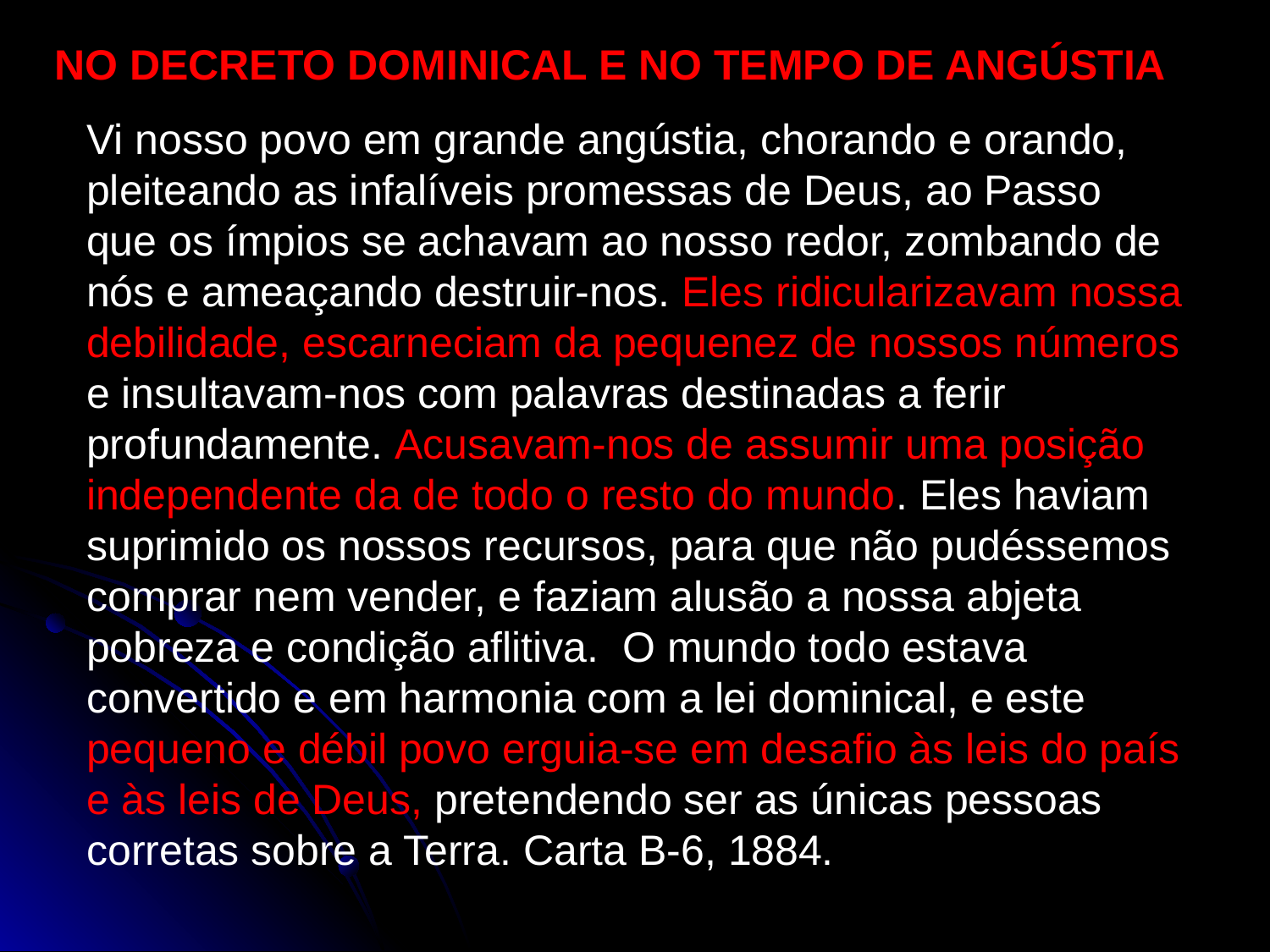

NO DECRETO DOMINICAL E NO TEMPO DE ANGÚSTIA
Vi nosso povo em grande angústia, chorando e orando, pleiteando as infalíveis promessas de Deus, ao Passo que os ímpios se achavam ao nosso redor, zombando de nós e ameaçando destruir-nos. Eles ridicularizavam nossa debilidade, escarneciam da pequenez de nossos números e insultavam-nos com palavras destinadas a ferir profundamente. Acusavam-nos de assumir uma posição independente da de todo o resto do mundo. Eles haviam suprimido os nossos recursos, para que não pudéssemos comprar nem vender, e faziam alusão a nossa abjeta pobreza e condição aflitiva.  O mundo todo estava convertido e em harmonia com a lei dominical, e este pequeno e débil povo erguia-se em desafio às leis do país e às leis de Deus, pretendendo ser as únicas pessoas corretas sobre a Terra. Carta B-6, 1884.